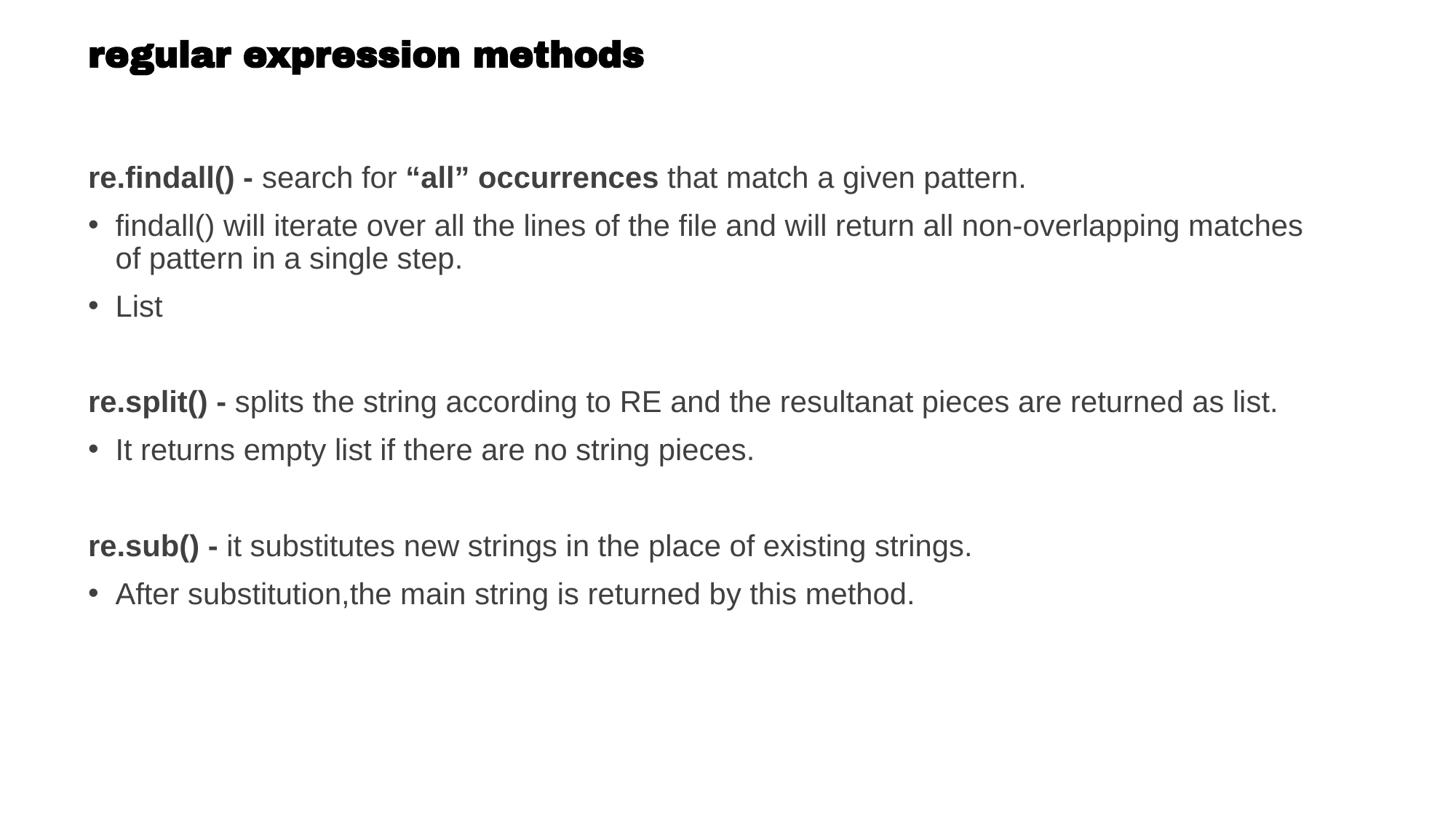

# regular expression methods
re.findall() - search for “all” occurrences that match a given pattern.
findall() will iterate over all the lines of the file and will return all non-overlapping matches of pattern in a single step.
List

re.split() - splits the string according to RE and the resultanat pieces are returned as list.
It returns empty list if there are no string pieces.

re.sub() - it substitutes new strings in the place of existing strings.
After substitution,the main string is returned by this method.